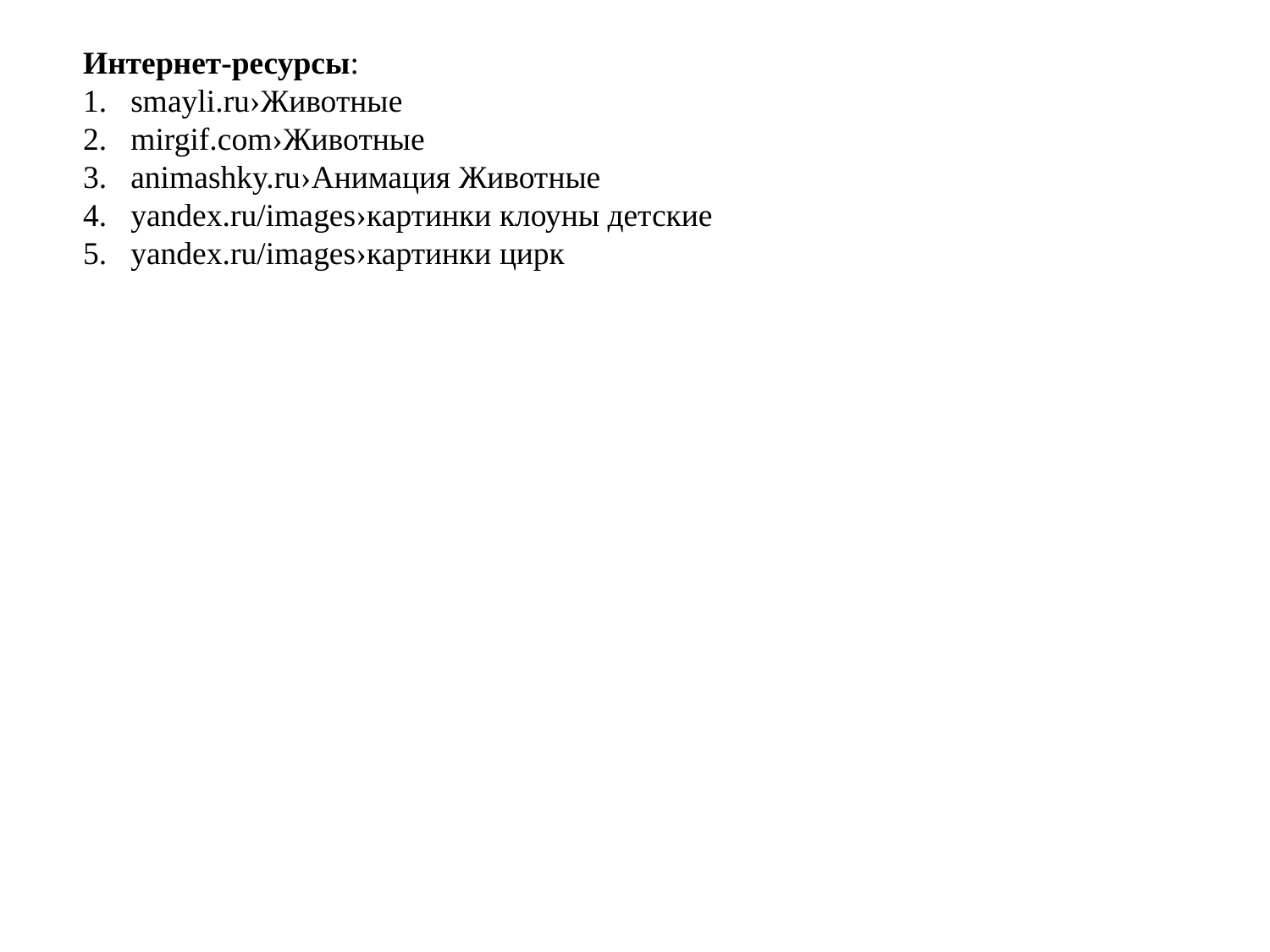

Интернет-ресурсы:
smayli.ru›Животные
mirgif.com›Животные
animashky.ru›Анимация Животные
yandex.ru/images›картинки клоуны детские
yandex.ru/images›картинки цирк